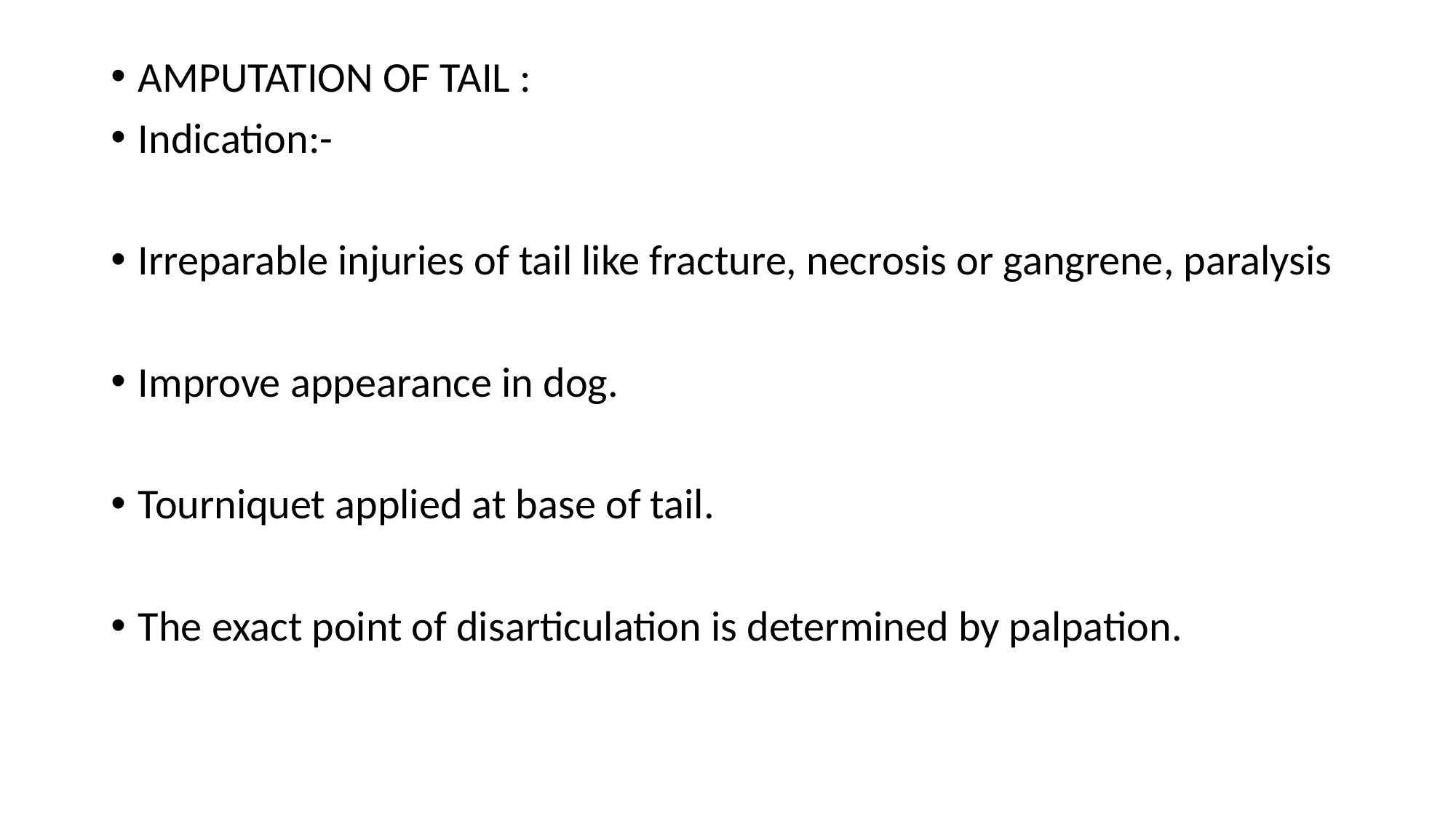

AMPUTATION OF TAIL :
Indication:-

Irreparable injuries of tail like fracture, necrosis or gangrene, paralysis

Improve appearance in dog.

Tourniquet applied at base of tail.

The exact point of disarticulation is determined by palpation.